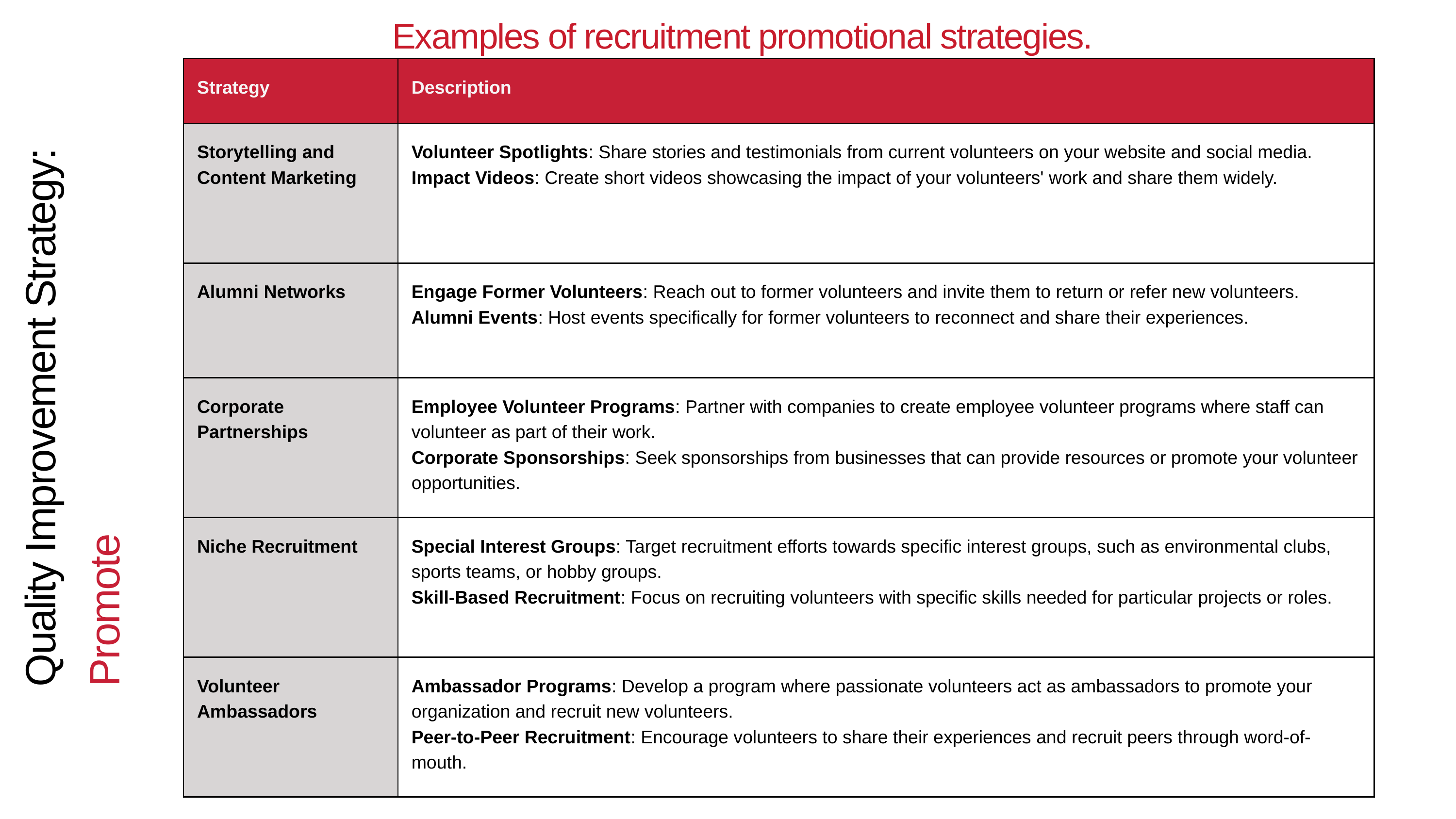

Examples of recruitment promotional strategies.

| Strategy | Description |
| --- | --- |
| Storytelling and Content Marketing | Volunteer Spotlights: Share stories and testimonials from current volunteers on your website and social media. Impact Videos: Create short videos showcasing the impact of your volunteers' work and share them widely. |
| Alumni Networks | Engage Former Volunteers: Reach out to former volunteers and invite them to return or refer new volunteers. Alumni Events: Host events specifically for former volunteers to reconnect and share their experiences. |
| Corporate Partnerships | Employee Volunteer Programs: Partner with companies to create employee volunteer programs where staff can volunteer as part of their work. Corporate Sponsorships: Seek sponsorships from businesses that can provide resources or promote your volunteer opportunities. |
| Niche Recruitment | Special Interest Groups: Target recruitment efforts towards specific interest groups, such as environmental clubs, sports teams, or hobby groups. Skill-Based Recruitment: Focus on recruiting volunteers with specific skills needed for particular projects or roles. |
| Volunteer Ambassadors | Ambassador Programs: Develop a program where passionate volunteers act as ambassadors to promote your organization and recruit new volunteers. Peer-to-Peer Recruitment: Encourage volunteers to share their experiences and recruit peers through word-of-mouth. |
Quality Improvement Strategy: Promote